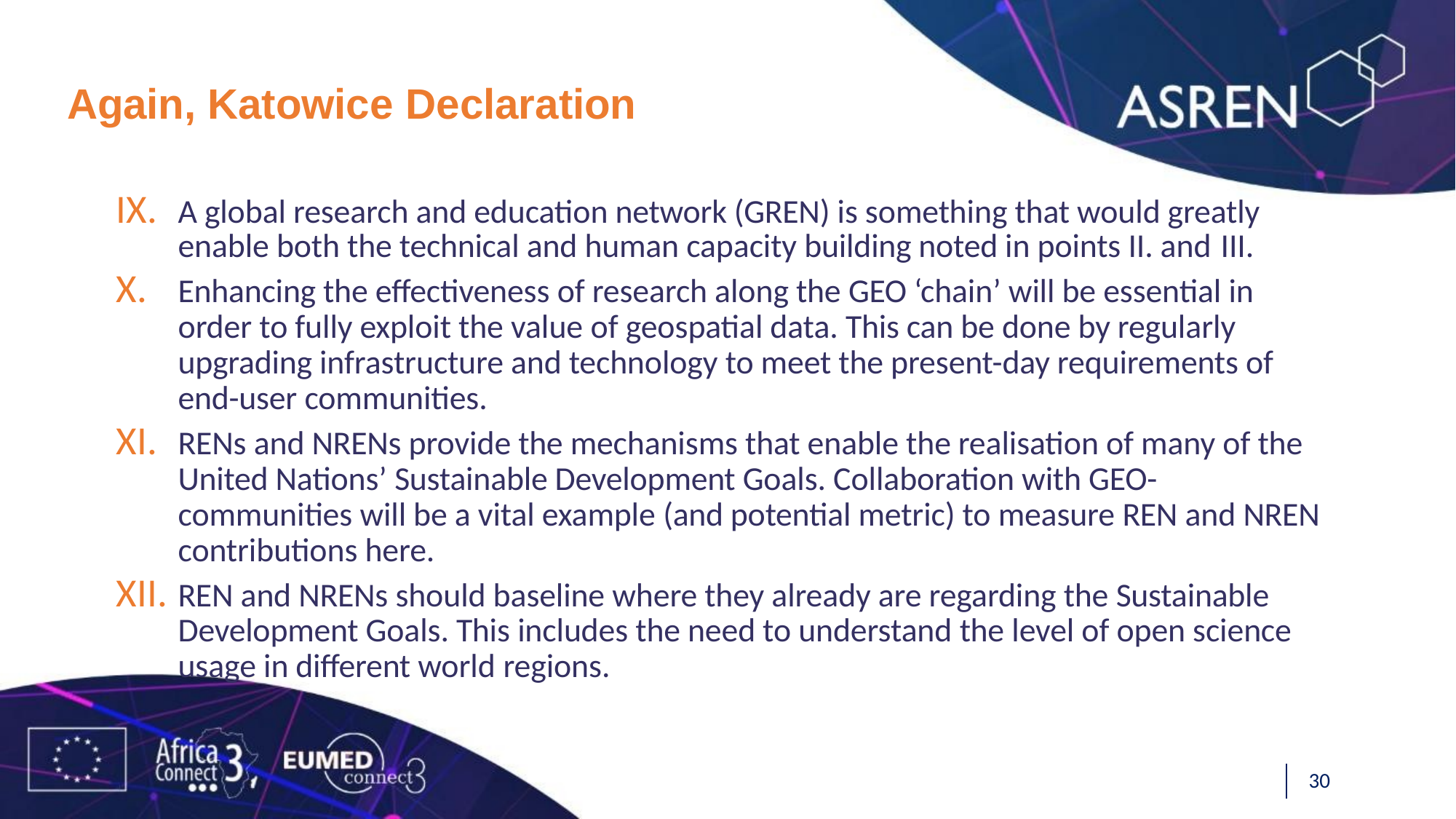

# Again, Katowice Declaration
A global research and education network (GREN) is something that would greatly  enable both the technical and human capacity building noted in points II. and III.
Enhancing the effectiveness of research along the GEO ‘chain’ will be essential in  order to fully exploit the value of geospatial data. This can be done by regularly  upgrading infrastructure and technology to meet the present-day requirements of  end-user communities.
RENs and NRENs provide the mechanisms that enable the realisation of many of the  United Nations’ Sustainable Development Goals. Collaboration with GEO-  communities will be a vital example (and potential metric) to measure REN and NREN  contributions here.
REN and NRENs should baseline where they already are regarding the Sustainable  Development Goals. This includes the need to understand the level of open science  usage in different world regions.
30